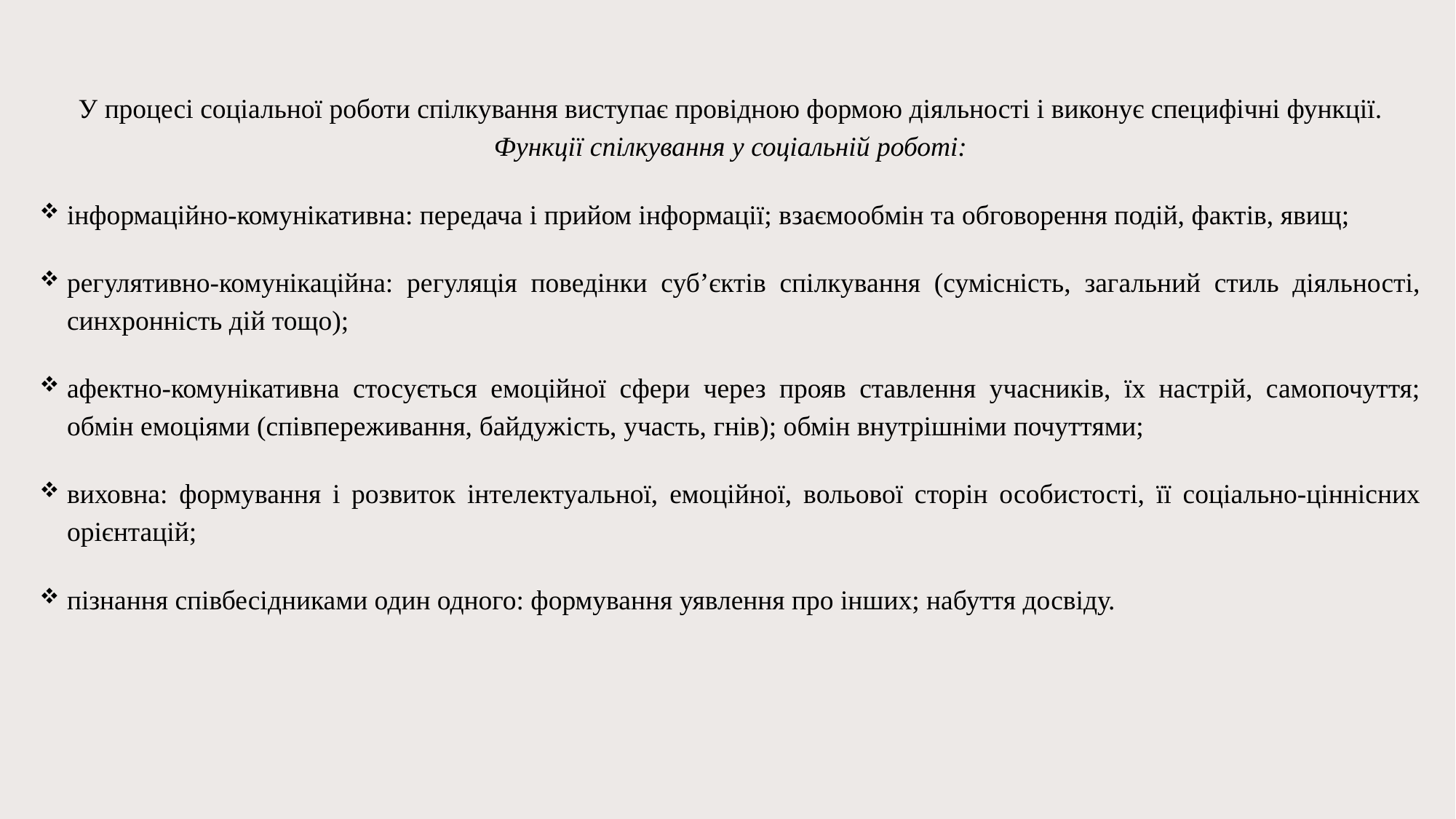

У процесі соціальної роботи спілкування виступає провідною формою діяльності і виконує специфічні функції. Функції спілкування у соціальній роботі:
інформаційно-комунікативна: передача і прийом інформації; взаємообмін та обговорення подій, фактів, явищ;
регулятивно-комунікаційна: регуляція поведінки суб’єктів спілкування (сумісність, загальний стиль діяльності, синхронність дій тощо);
афектно-комунікативна стосується емоційної сфери через прояв ставлення учасників, їх настрій, самопочуття; обмін емоціями (співпереживання, байдужість, участь, гнів); обмін внутрішніми почуттями;
виховна: формування і розвиток інтелектуальної, емоційної, вольової сторін особистості, її соціально-ціннісних орієнтацій;
пізнання співбесідниками один одного: формування уявлення про інших; набуття досвіду.